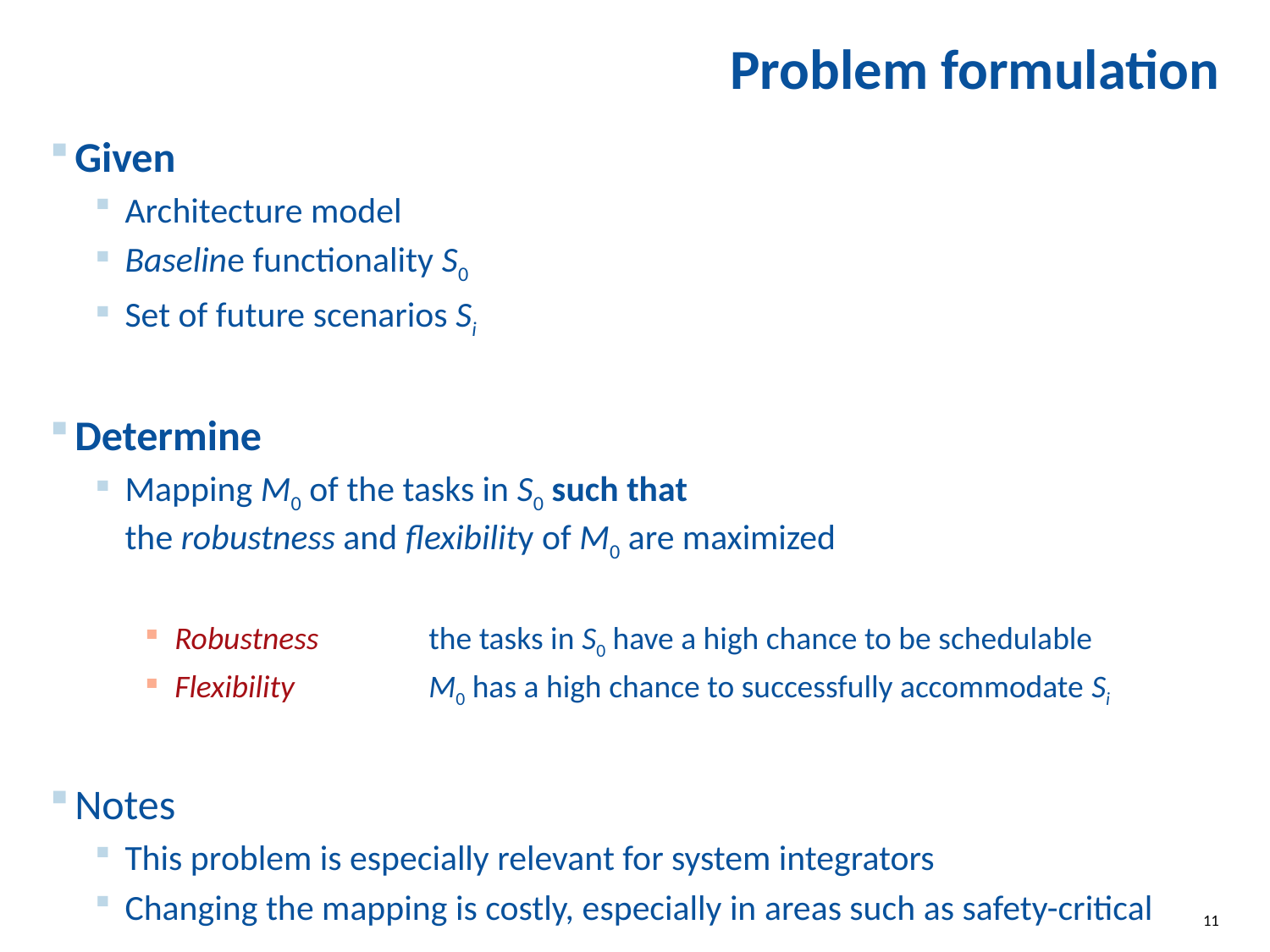

# Problem formulation
Given
Architecture model
Baseline functionality S0
Set of future scenarios Si

Determine
Mapping M0 of the tasks in S0 such that
the robustness and flexibility of M0 are maximized

Robustness 	the tasks in S0 have a high chance to be schedulable
Flexibility		M0 has a high chance to successfully accommodate Si

Notes
This problem is especially relevant for system integrators
Changing the mapping is costly, especially in areas such as safety-critical